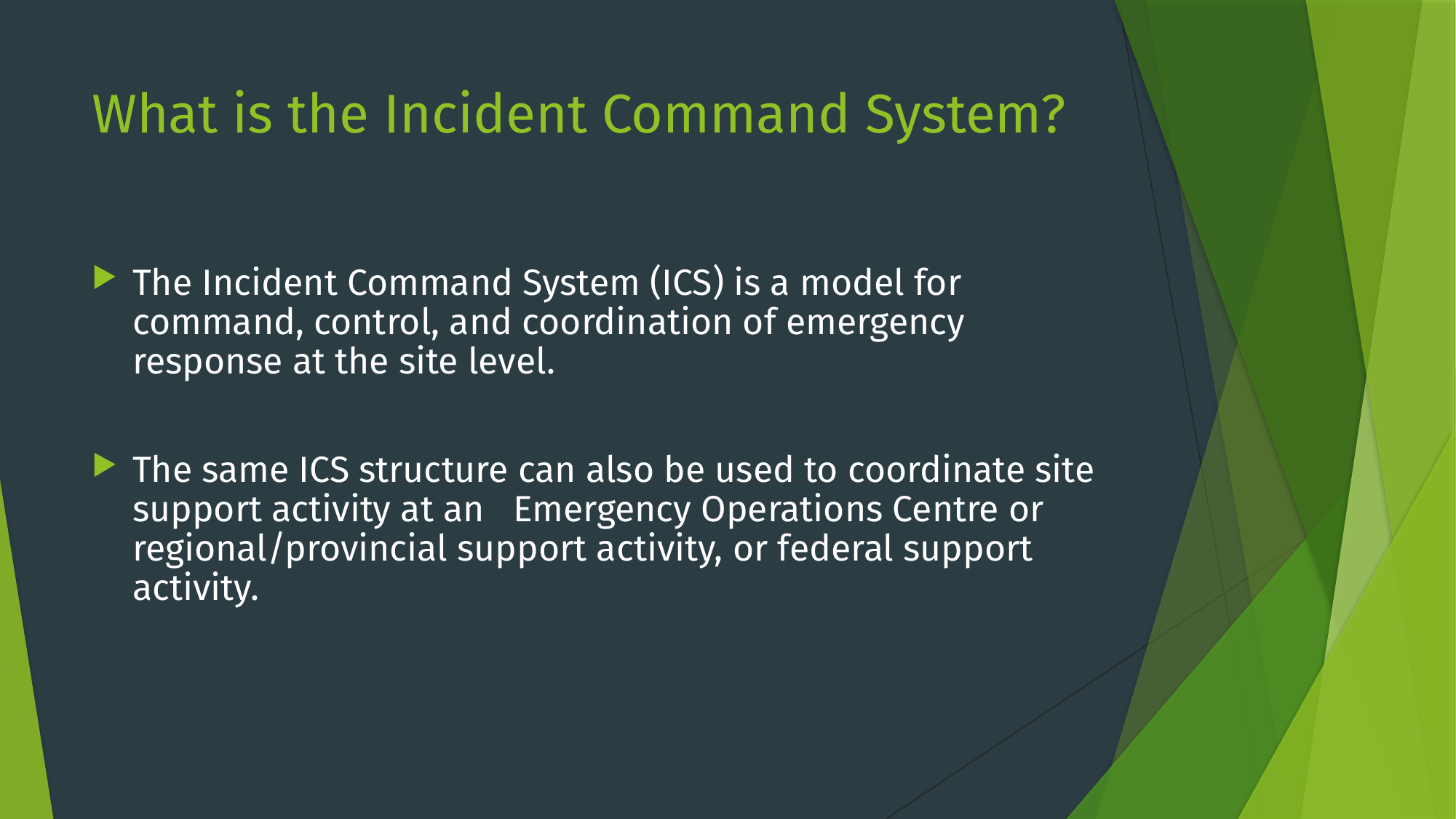

# What is the Incident Command System?
The Incident Command System (ICS) is a model for command, control, and coordination of emergency response at the site level.

The same ICS structure can also be used to coordinate site support activity at an   Emergency Operations Centre or regional/provincial support activity, or federal support activity.